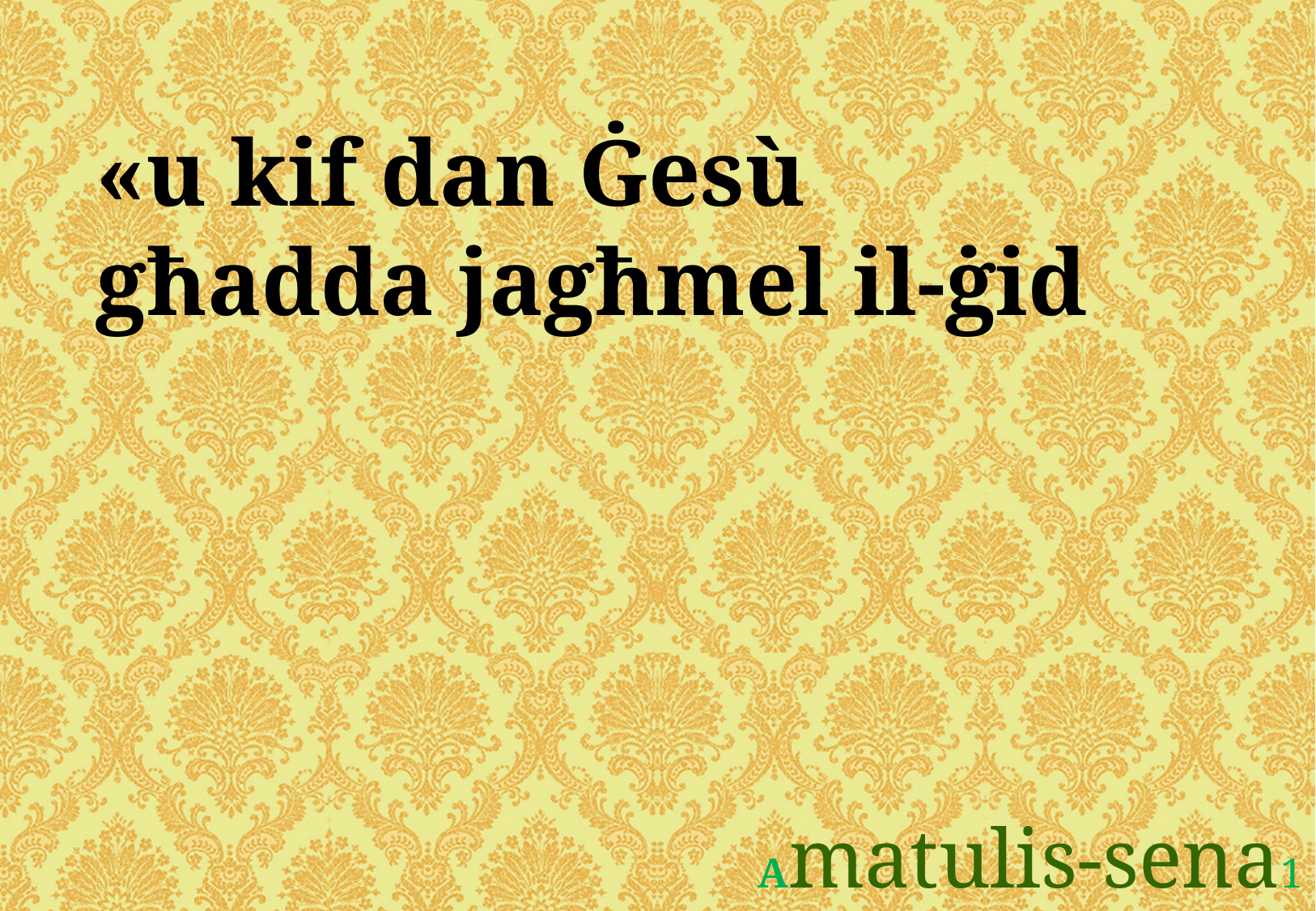

«u kif dan Ġesù
għadda jagħmel il-ġid
Amatulis-sena1